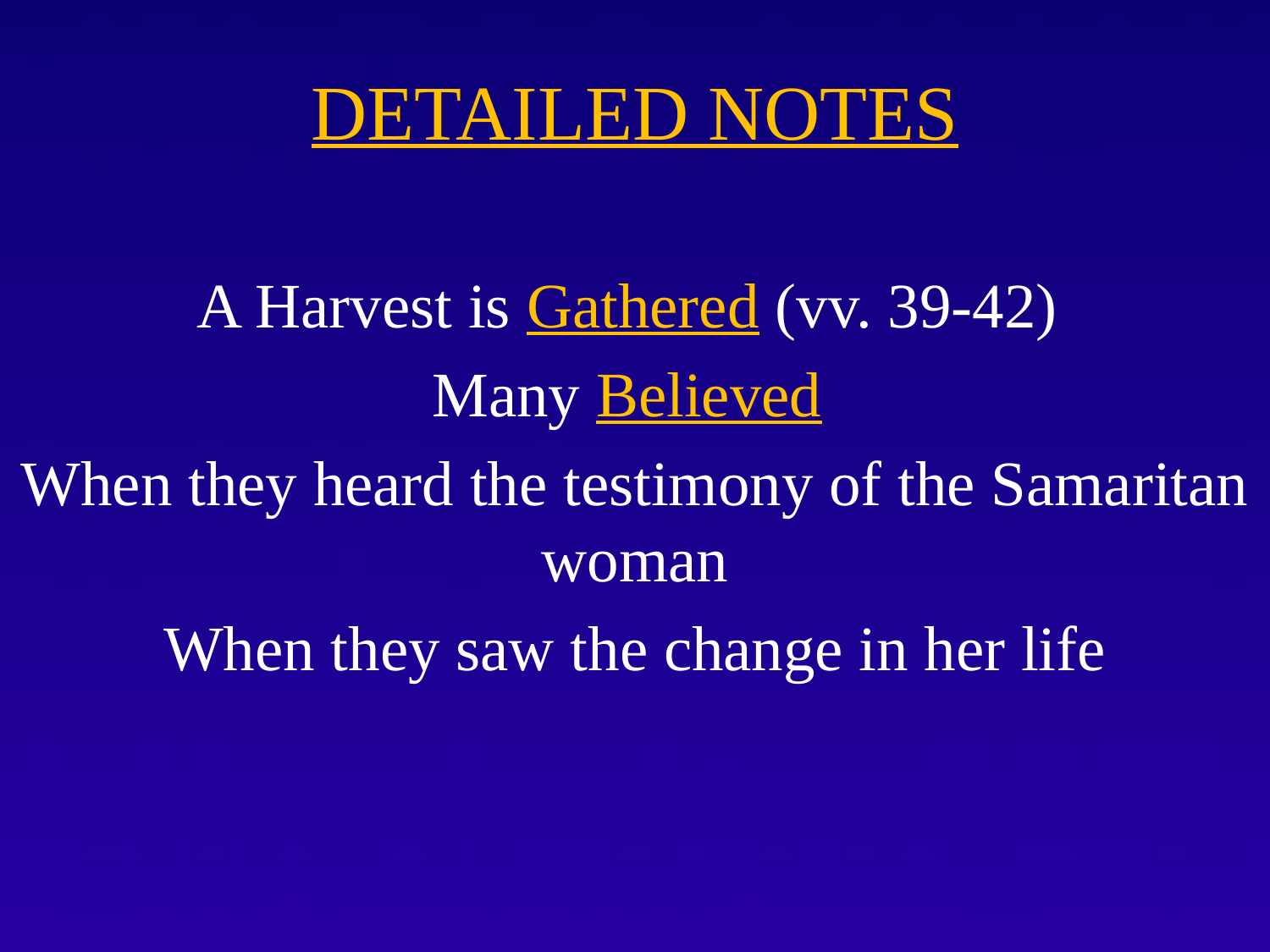

# DETAILED NOTES

A Harvest is Gathered (vv. 39-42)
Many Believed
When they heard the testimony of the Samaritan woman
When they saw the change in her life